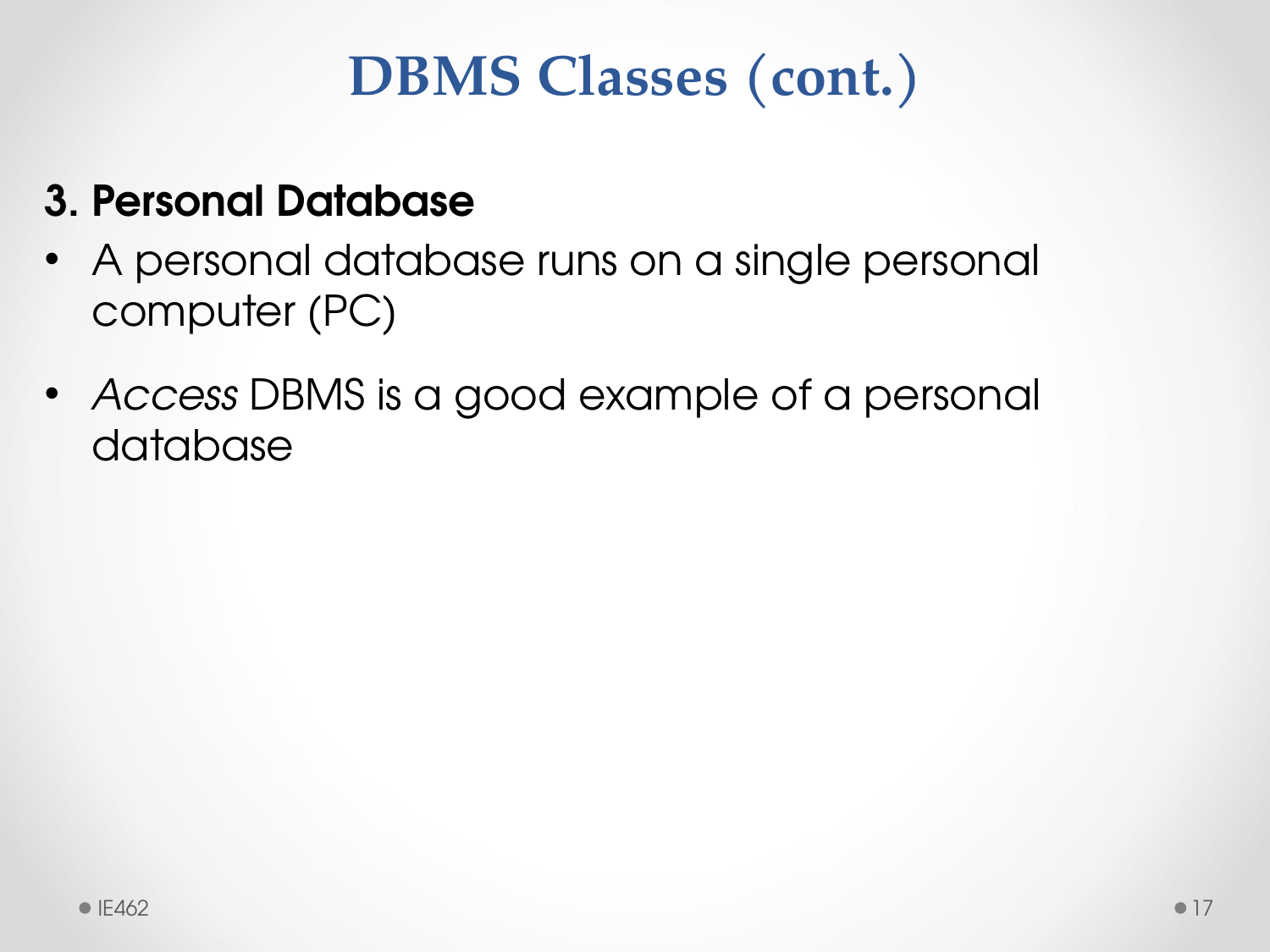

# DBMS Classes (cont.)
3. Personal Database
A personal database runs on a single personal computer (PC)

Access DBMS is a good example of a personal database
IE462
17